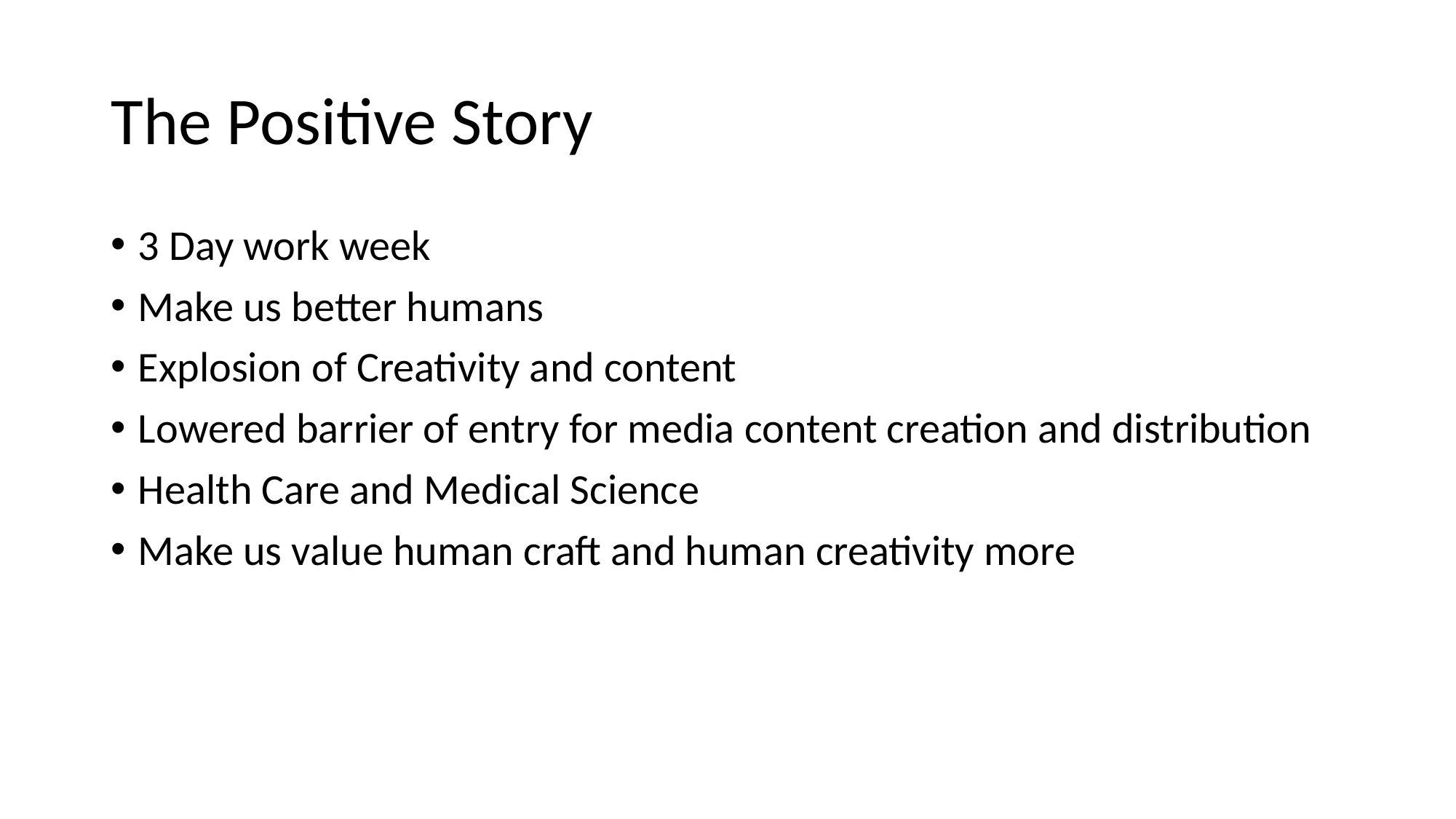

# The Positive Story
3 Day work week
Make us better humans
Explosion of Creativity and content
Lowered barrier of entry for media content creation and distribution
Health Care and Medical Science
Make us value human craft and human creativity more